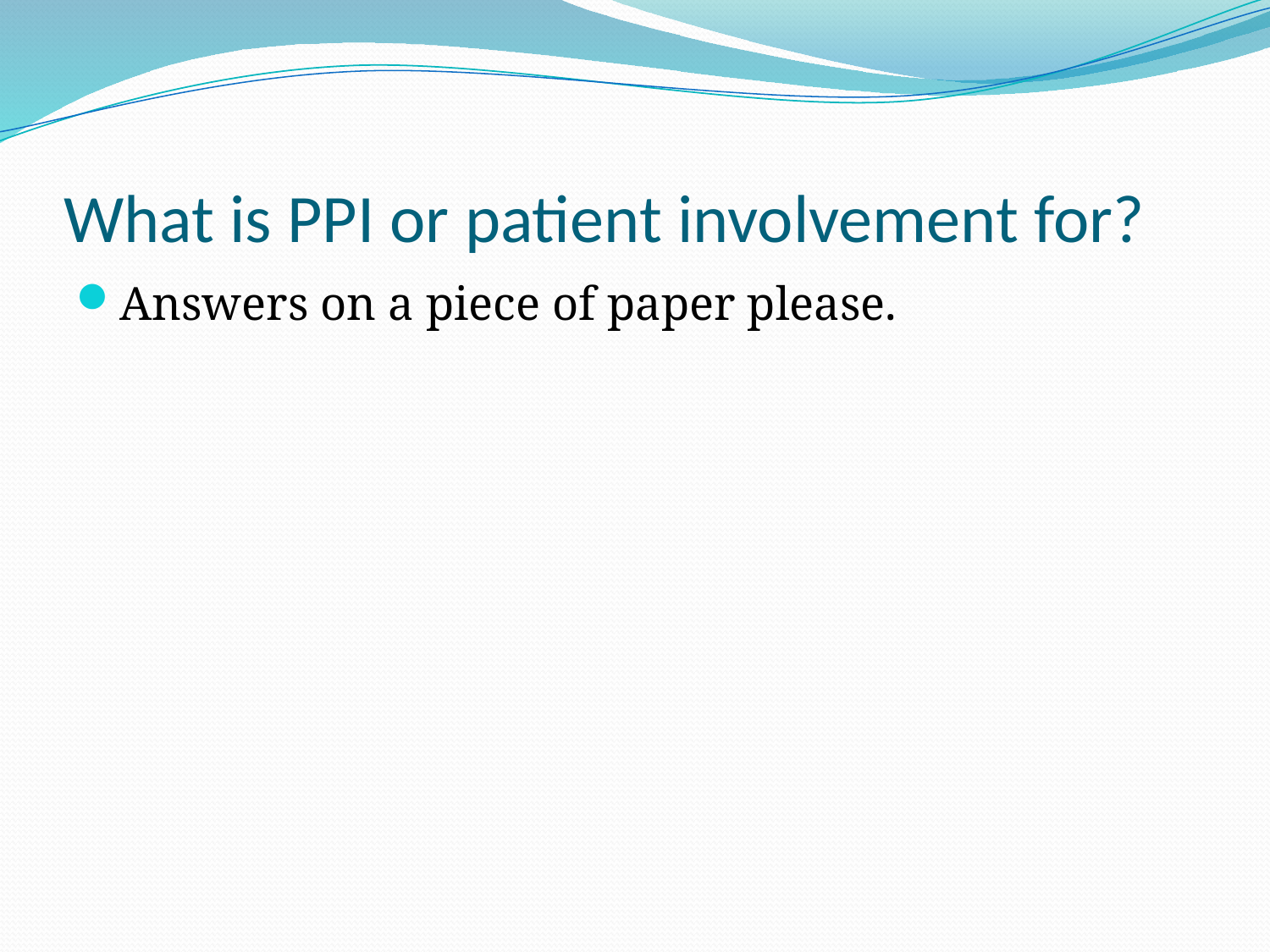

# What is PPI or patient involvement for?
Answers on a piece of paper please.